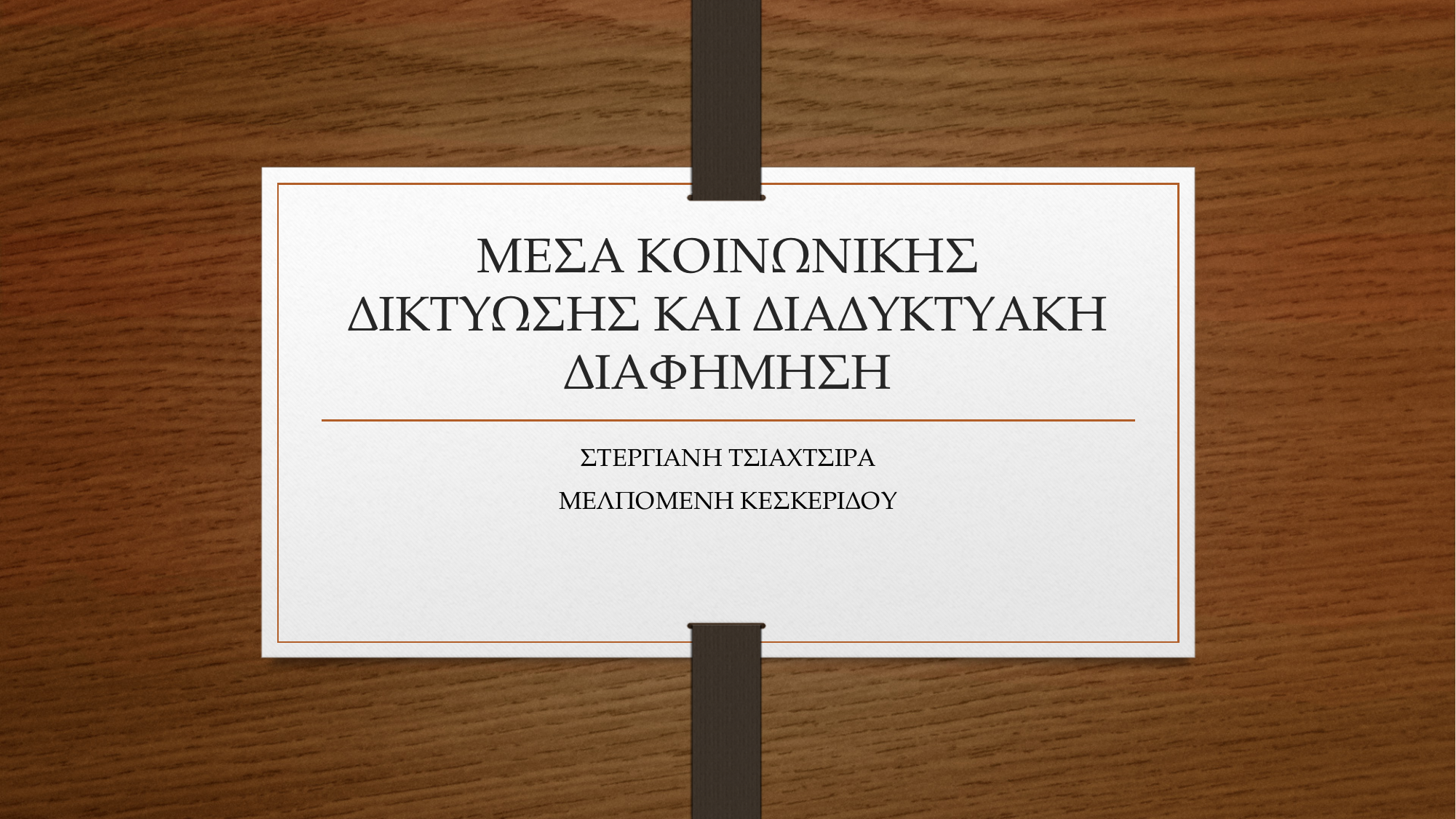

# ΜΕΣΑ ΚΟΙΝΩΝΙΚΗΣ ΔΙΚΤΥΩΣΗΣ ΚΑΙ ΔΙΑΔΥΚΤΥΑΚΗ ΔΙΑΦΗΜΗΣΗ
ΣΤΕΡΓΙΑΝΗ ΤΣΙΑΧΤΣΙΡΑ
ΜΕΛΠΟΜΕΝΗ ΚΕΣΚΕΡΙΔΟΥ